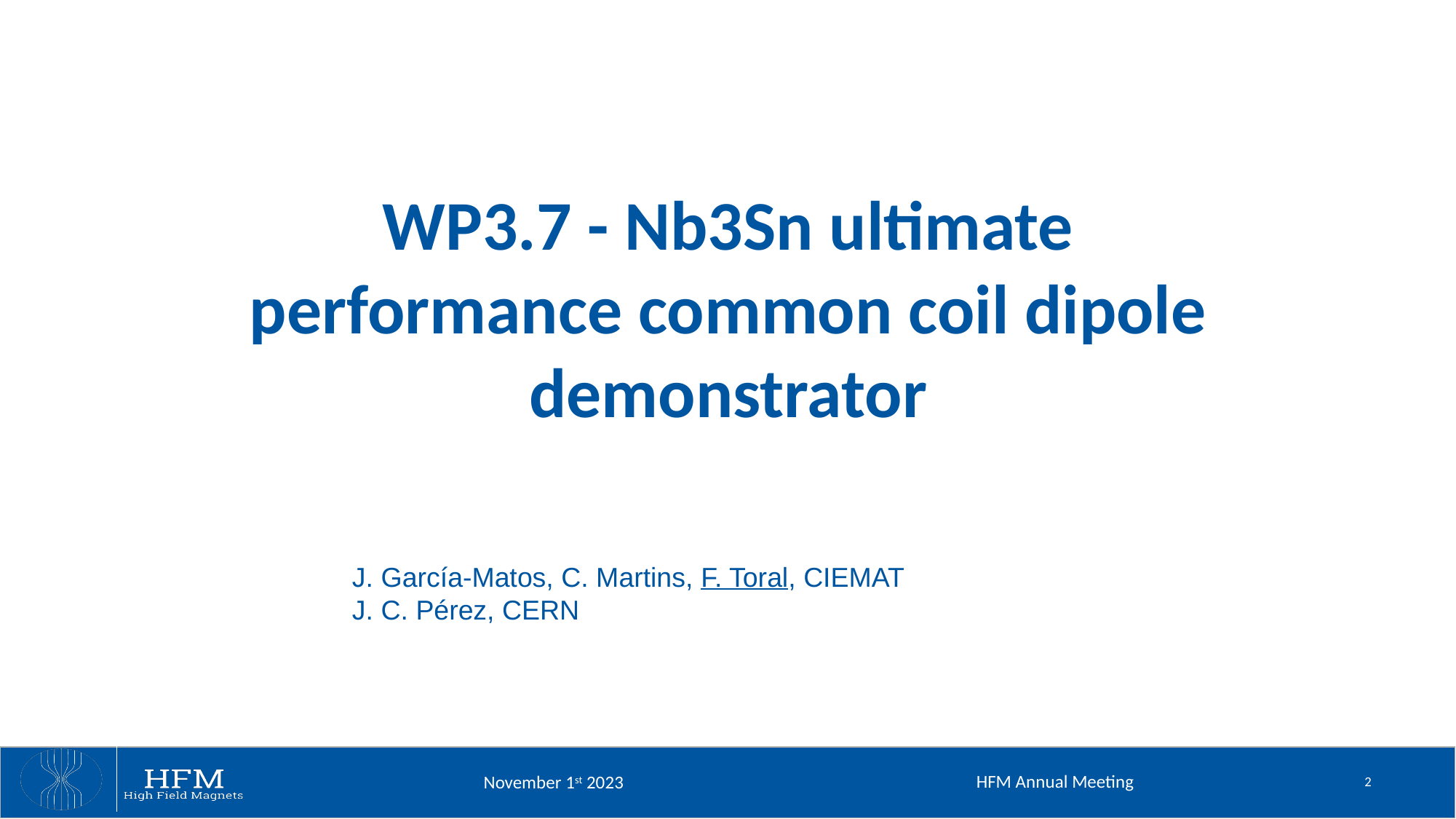

# WP3.7 - Nb3Sn ultimate performance common coil dipole demonstrator
J. García-Matos, C. Martins, F. Toral, CIEMAT
J. C. Pérez, CERN
HFM Annual Meeting
2
November 1st 2023